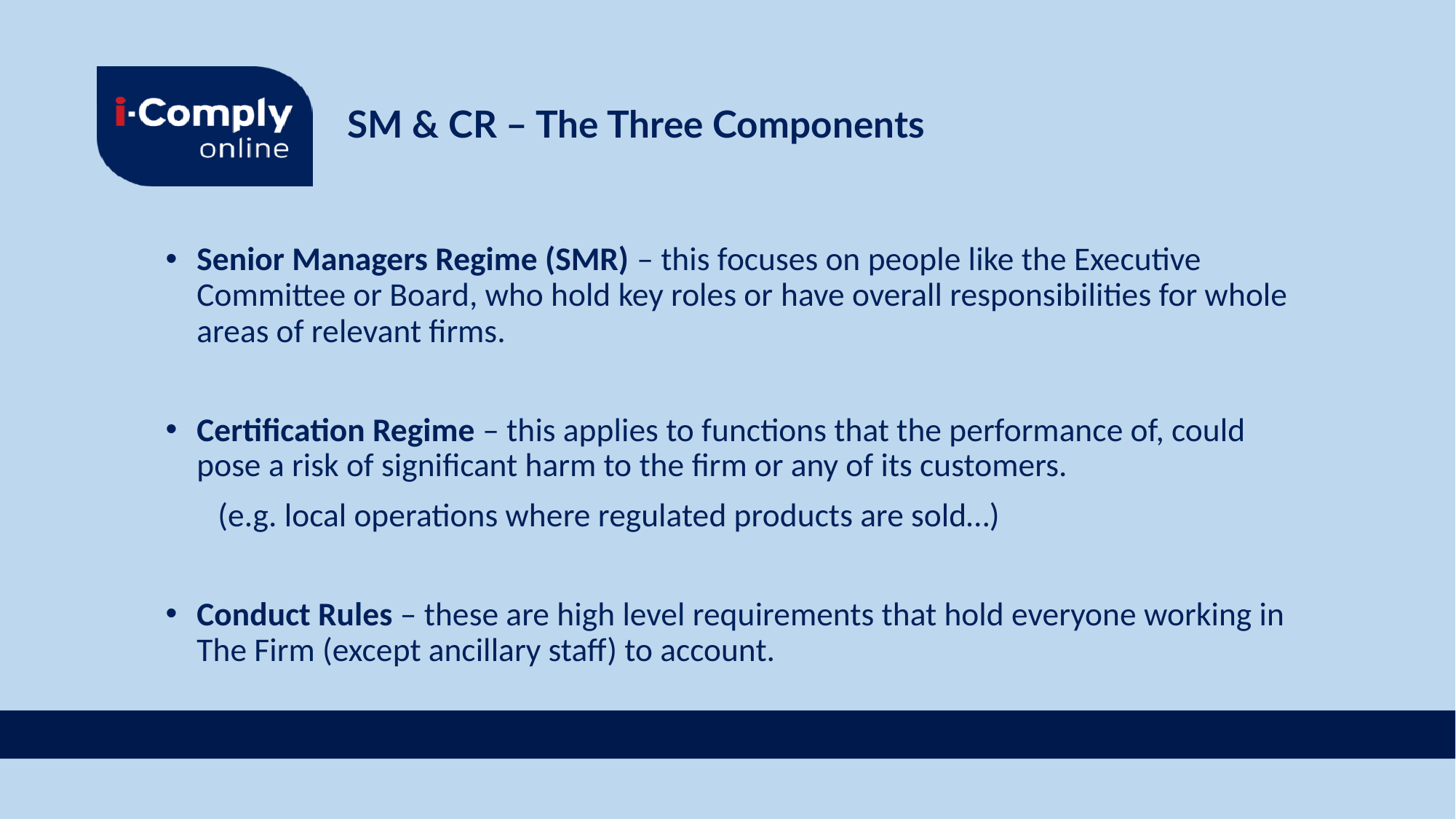

SM & CR – The Three Components
Senior Managers Regime (SMR) – this focuses on people like the Executive Committee or Board, who hold key roles or have overall responsibilities for whole areas of relevant firms.

Certification Regime – this applies to functions that the performance of, could pose a risk of significant harm to the firm or any of its customers.
       (e.g. local operations where regulated products are sold…)

Conduct Rules – these are high level requirements that hold everyone working in The Firm (except ancillary staff) to account.